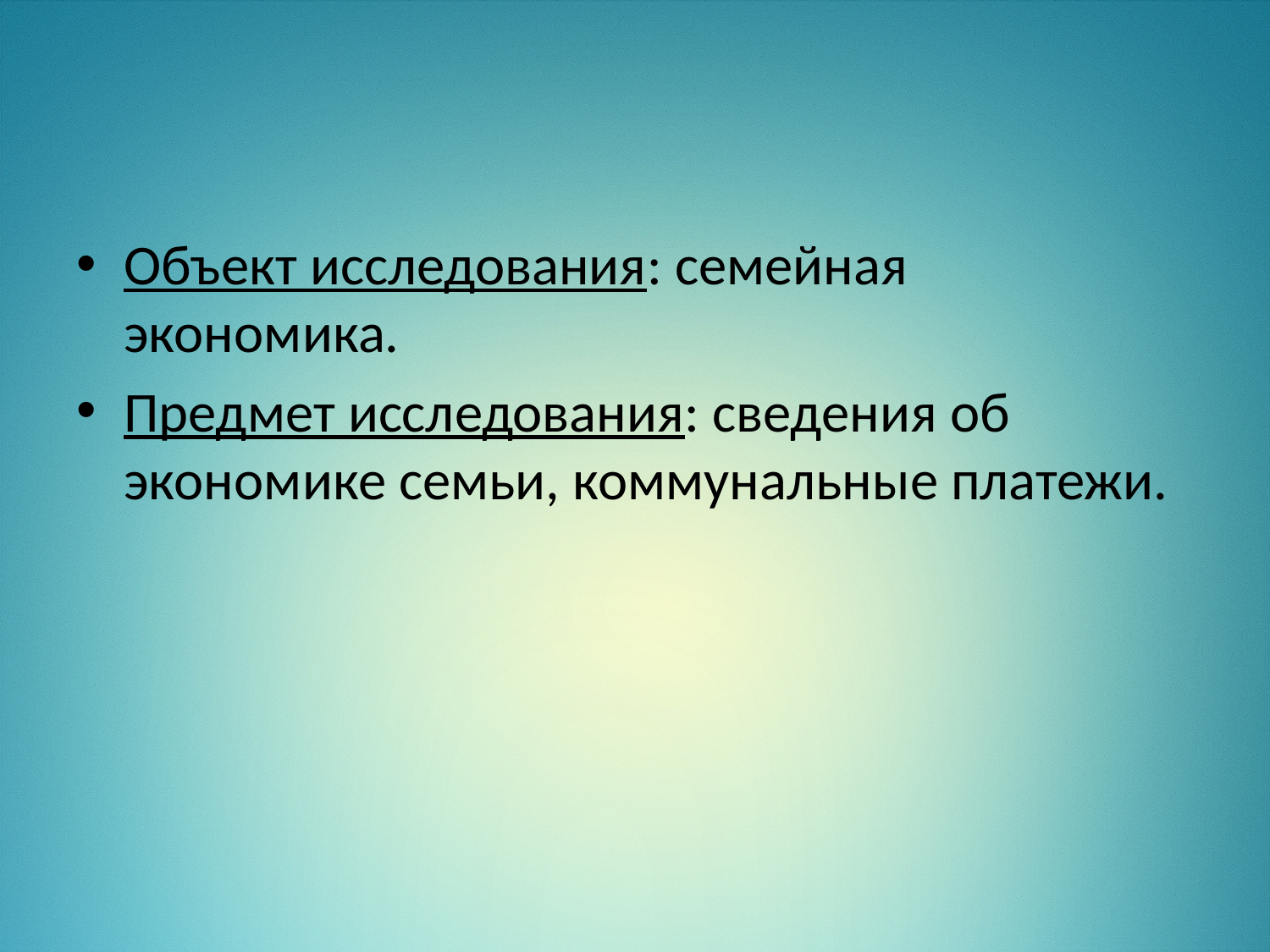

Объект исследования: семейная экономика.
Предмет исследования: сведения об экономике семьи, коммунальные платежи.